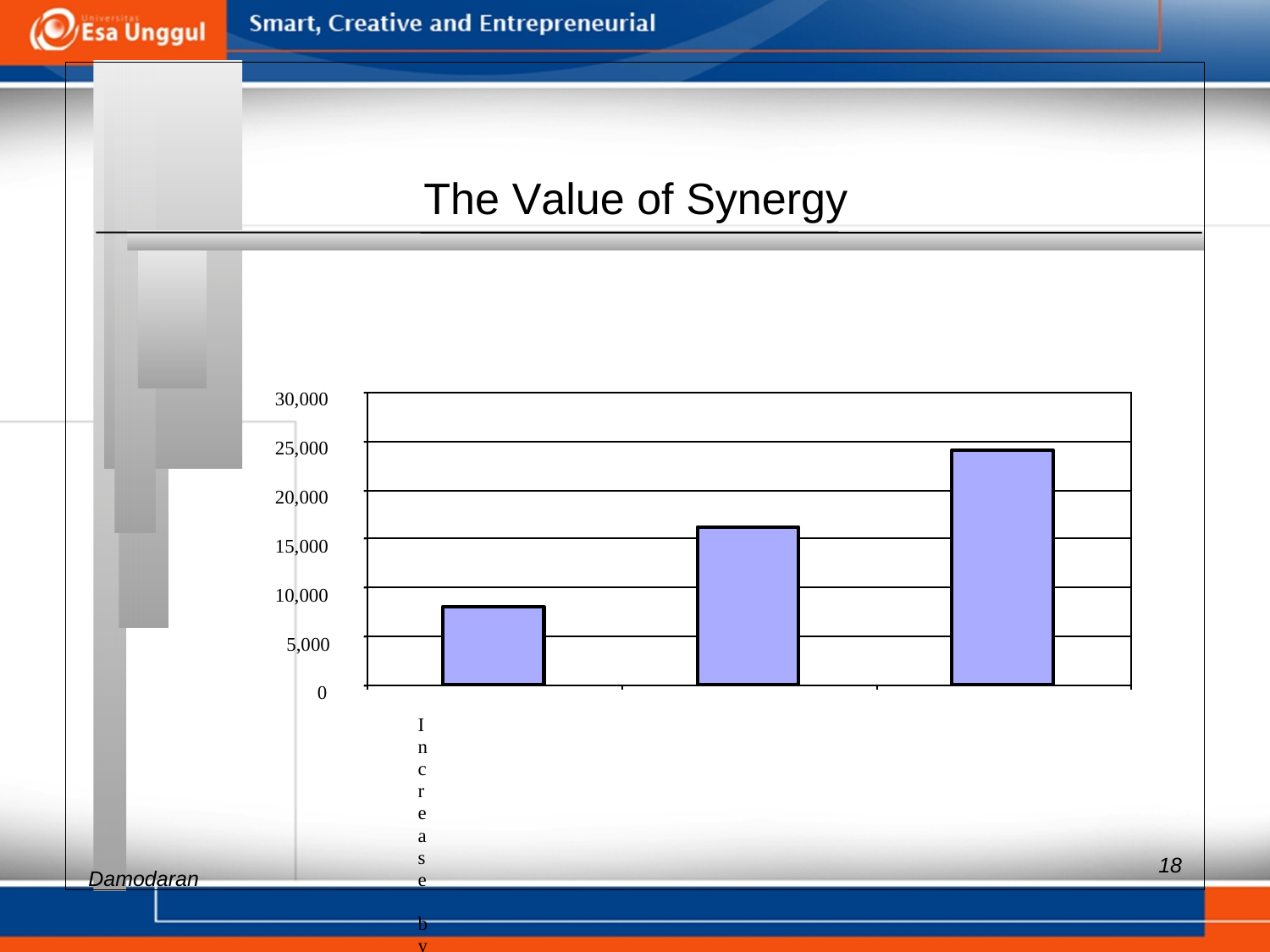

The Value of Synergy
30,000
25,000
20,000
15,000
10,000
5,000
0
Increase by1%                  Increase by  2%                      Increase by  3%
Aswath

18
Damodaran